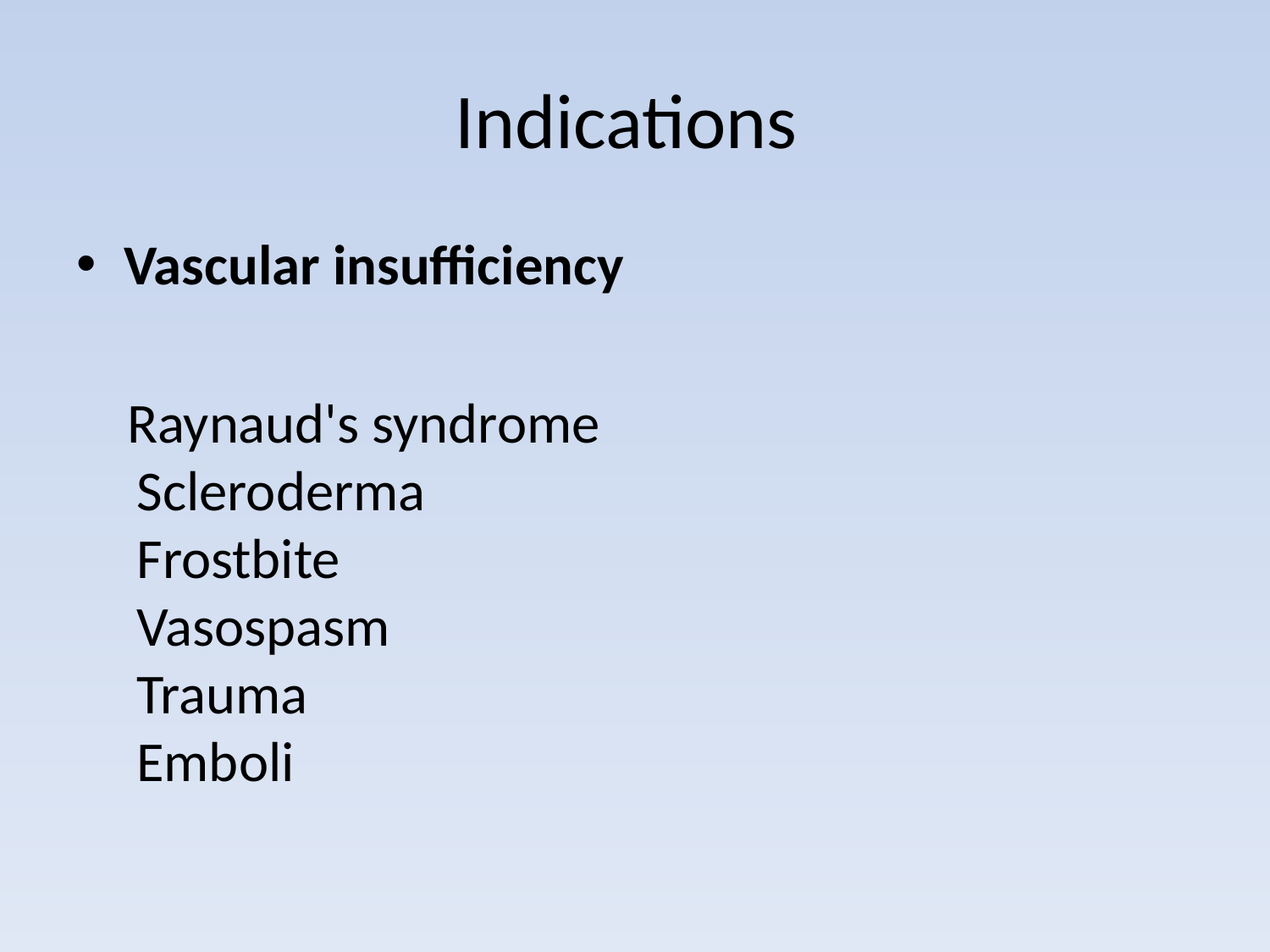

# Indications
Vascular insufficiency

    Raynaud's syndrome
 Scleroderma
 Frostbite
 Vasospasm
 Trauma
 Emboli